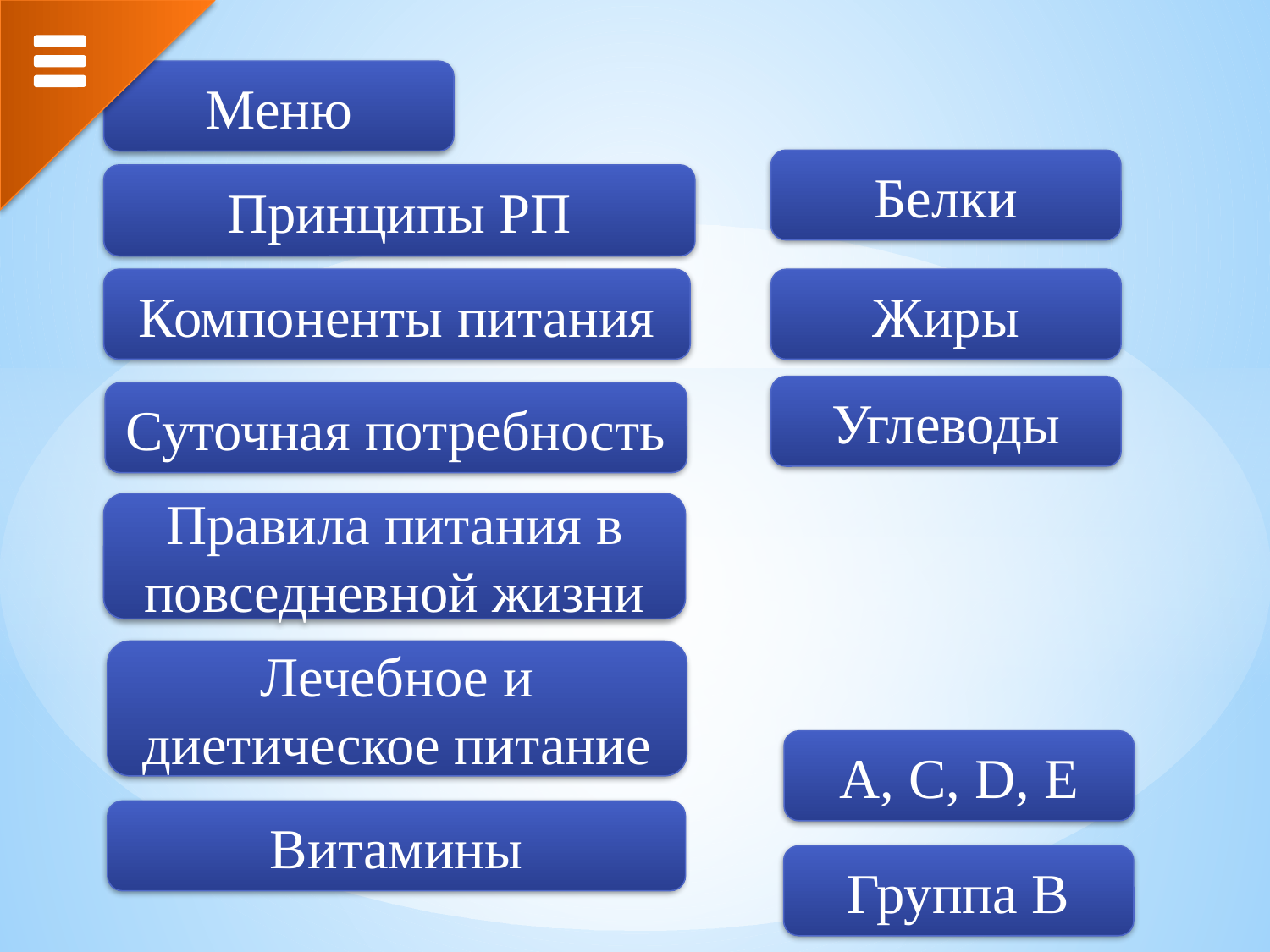

Меню
Белки
Принципы РП
Компоненты питания
Жиры
Углеводы
Суточная потребность
Правила питания в повседневной жизни
Лечебное и диетическое питание
А, С, D, E
Витамины
Группа В